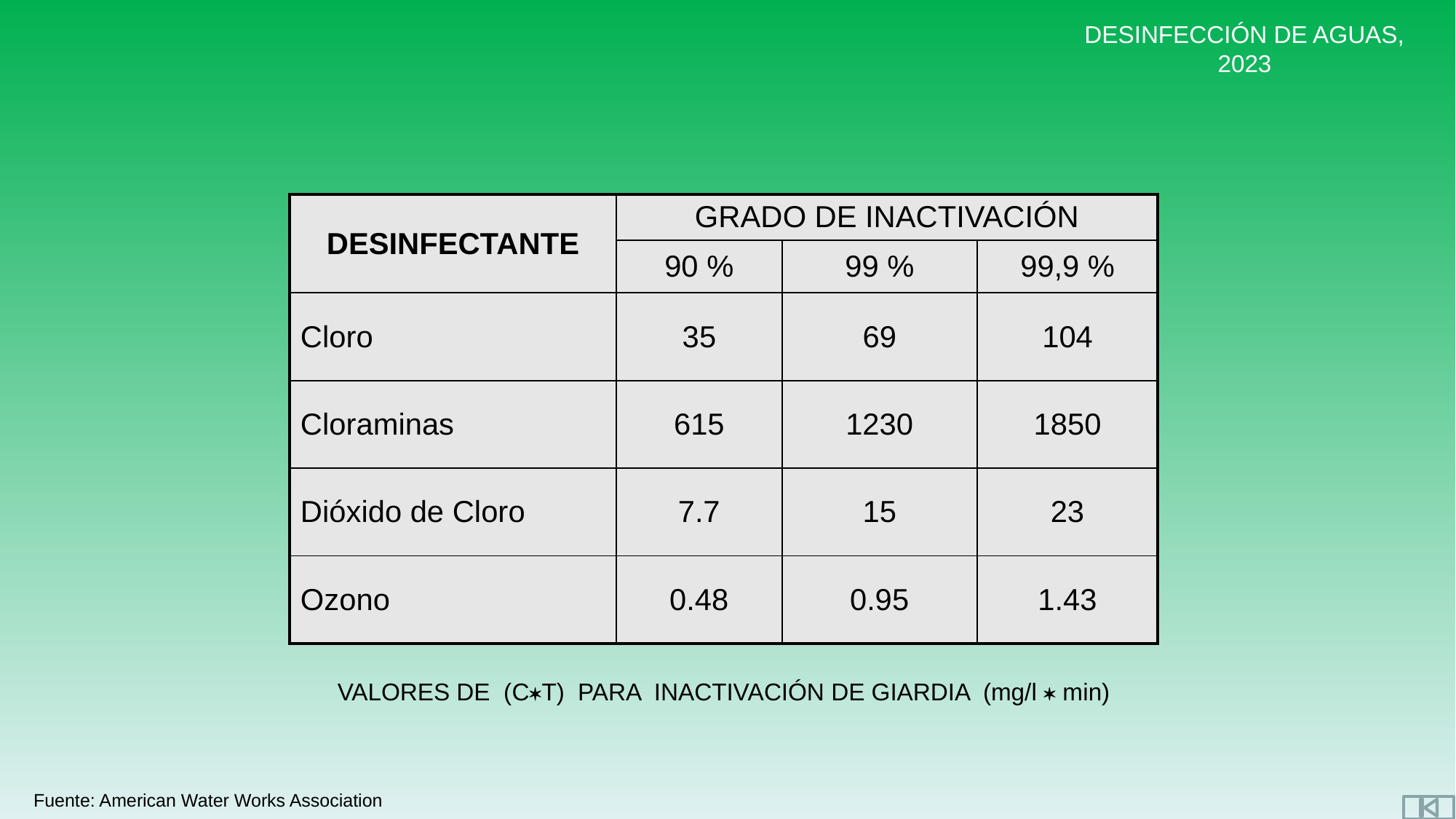

| DESINFECTANTE | GRADO DE INACTIVACIÓN |  |  |
| --- | --- | --- | --- |
|  | 90 % | 99 % | 99,9 % |
| Cloro | 35 | 69 | 104 |
| Cloraminas | 615 | 1230 | 1850 |
| Dióxido de Cloro | 7.7 | 15 | 23 |
| Ozono | 0.48 | 0.95 | 1.43 |
# VALORES DE  (C∗T)  PARA  INACTIVACIÓN DE GIARDIA  (mg/l ∗ min)
Fuente: American Water Works Association